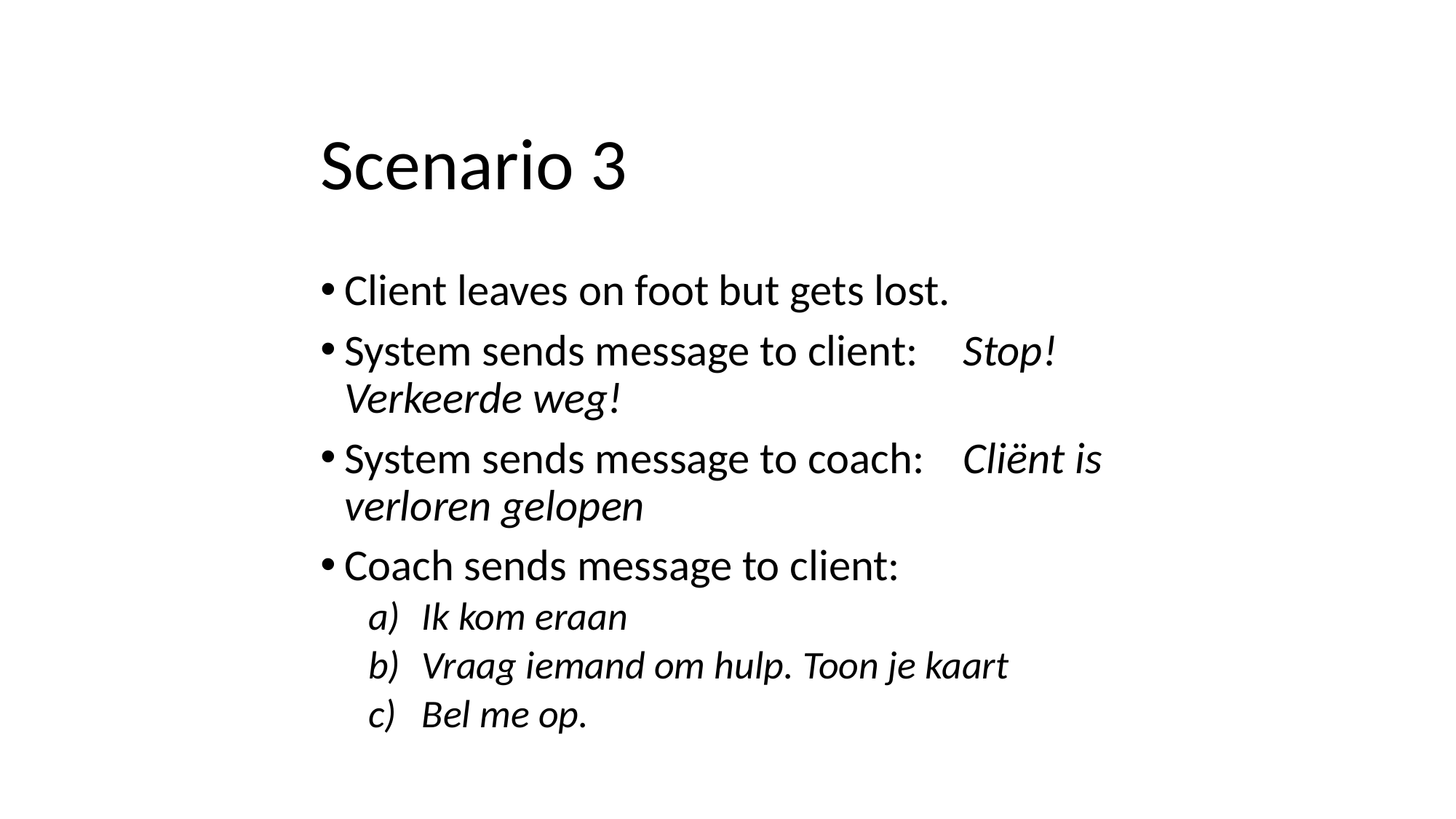

# Scenario 3
Client leaves on foot but gets lost.
System sends message to client: 	Stop! Verkeerde weg!
System sends message to coach: 	Cliënt is verloren gelopen
Coach sends message to client:
Ik kom eraan
Vraag iemand om hulp. Toon je kaart
Bel me op.